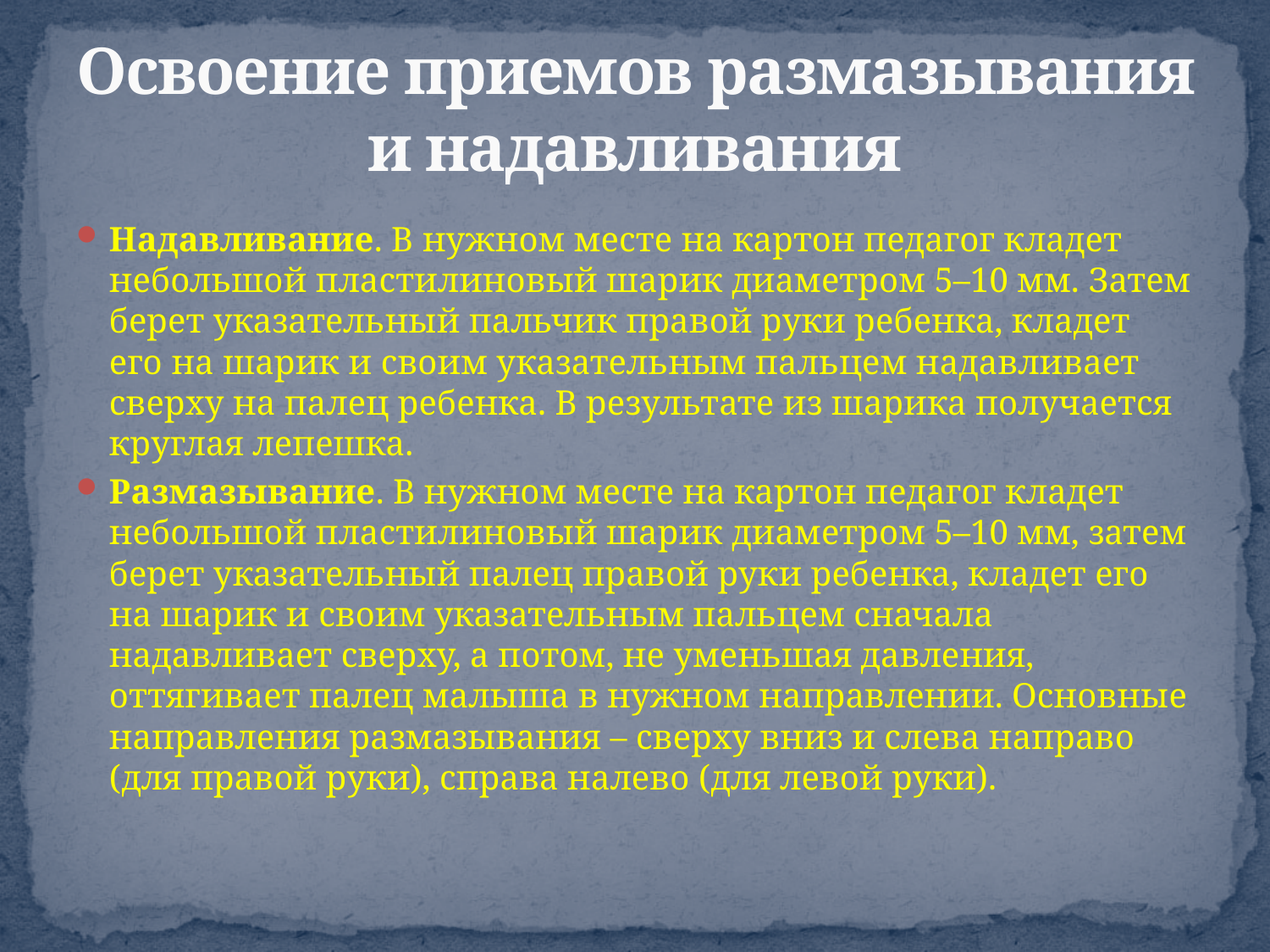

# Освоение приемов размазывания и надавливания
Надавливание. В нужном месте на картон педагог кладет небольшой пластилиновый шарик диаметром 5–10 мм. Затем берет указательный пальчик правой руки ребенка, кладет его на шарик и своим указательным пальцем надавливает сверху на палец ребенка. В результате из шарика получается круглая лепешка.
Размазывание. В нужном месте на картон педагог кладет небольшой пластилиновый шарик диаметром 5–10 мм, затем берет указательный палец правой руки ребенка, кладет его на шарик и своим указательным пальцем сначала надавливает сверху, а потом, не уменьшая давления, оттягивает палец малыша в нужном направлении. Основные направления размазывания – сверху вниз и слева направо (для правой руки), справа налево (для левой руки).